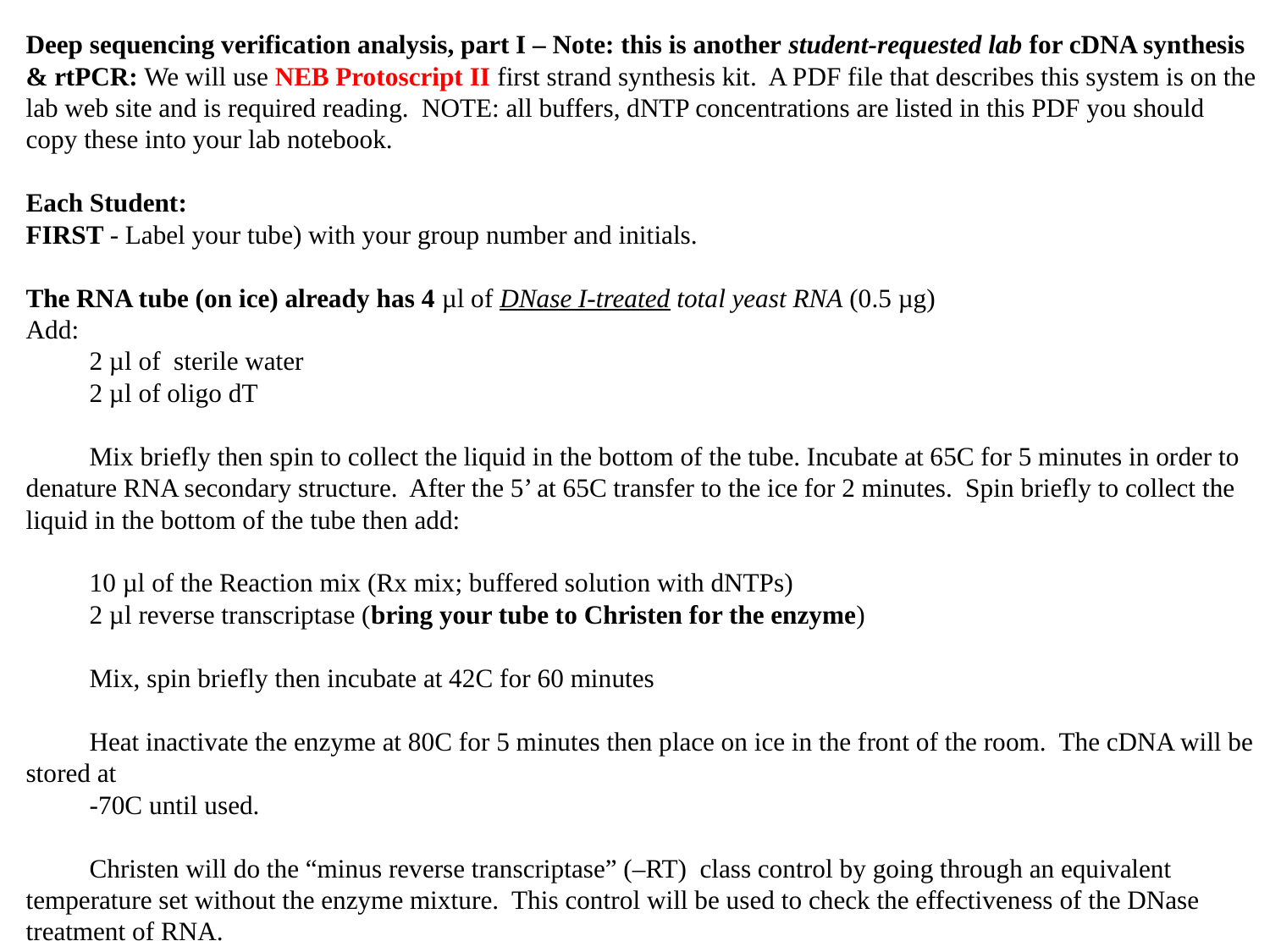

Deep sequencing verification analysis, part I – Note: this is another student-requested lab for cDNA synthesis & rtPCR: We will use NEB Protoscript II first strand synthesis kit.  A PDF file that describes this system is on the lab web site and is required reading.  NOTE: all buffers, dNTP concentrations are listed in this PDF you should copy these into your lab notebook.

Each Student:
FIRST - Label your tube) with your group number and initials.

The RNA tube (on ice) already has 4 µl of DNase I-treated total yeast RNA (0.5 µg)
Add:
2 µl of  sterile water
2 µl of oligo dT

Mix briefly then spin to collect the liquid in the bottom of the tube. Incubate at 65C for 5 minutes in order to denature RNA secondary structure.  After the 5’ at 65C transfer to the ice for 2 minutes.  Spin briefly to collect the liquid in the bottom of the tube then add:

10 µl of the Reaction mix (Rx mix; buffered solution with dNTPs)
2 µl reverse transcriptase (bring your tube to Christen for the enzyme)

Mix, spin briefly then incubate at 42C for 60 minutes

Heat inactivate the enzyme at 80C for 5 minutes then place on ice in the front of the room.  The cDNA will be stored at
-70C until used.

Christen will do the “minus reverse transcriptase” (–RT)  class control by going through an equivalent temperature set without the enzyme mixture.  This control will be used to check the effectiveness of the DNase treatment of RNA.